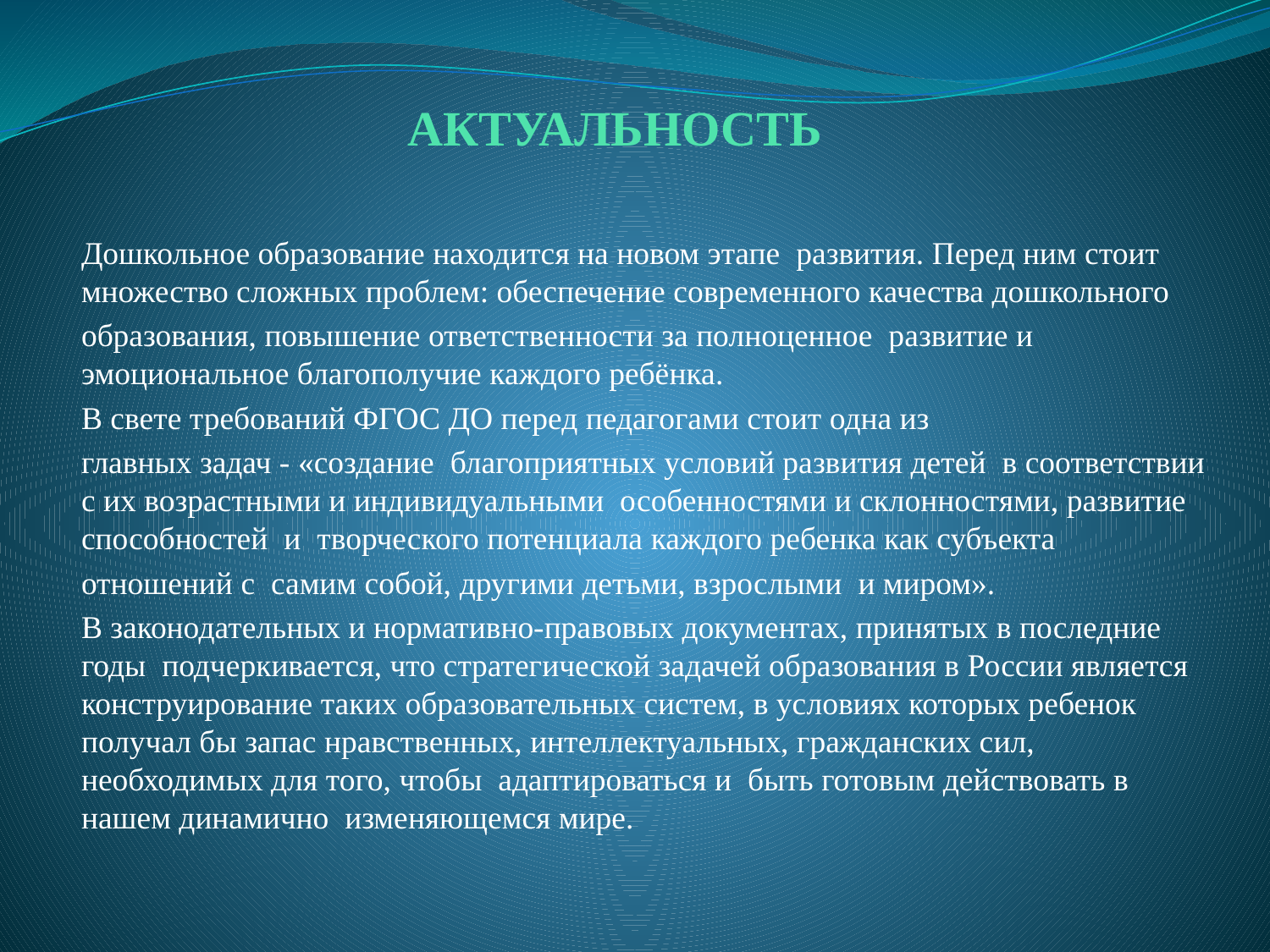

# АКТУАЛЬНОСТЬ

Дошкольное образование находится на новом этапе  развития. Перед ним стоит множество сложных проблем: обеспечение современного качества дошкольного
образования, повышение ответственности за полноценное  развитие и эмоциональное благополучие каждого ребёнка.
В свете требований ФГОС ДО перед педагогами стоит одна из
главных задач - «создание  благоприятных условий развития детей  в соответствии с их возрастными и индивидуальными  особенностями и склонностями, развитие способностей  и  творческого потенциала каждого ребенка как субъекта
отношений с  самим собой, другими детьми, взрослыми  и миром».
В законодательных и нормативно-правовых документах, принятых в последние годы  подчеркивается, что стратегической задачей образования в России является конструирование таких образовательных систем, в условиях которых ребенок получал бы запас нравственных, интеллектуальных, гражданских сил, необходимых для того, чтобы  адаптироваться и  быть готовым действовать в нашем динамично  изменяющемся мире.